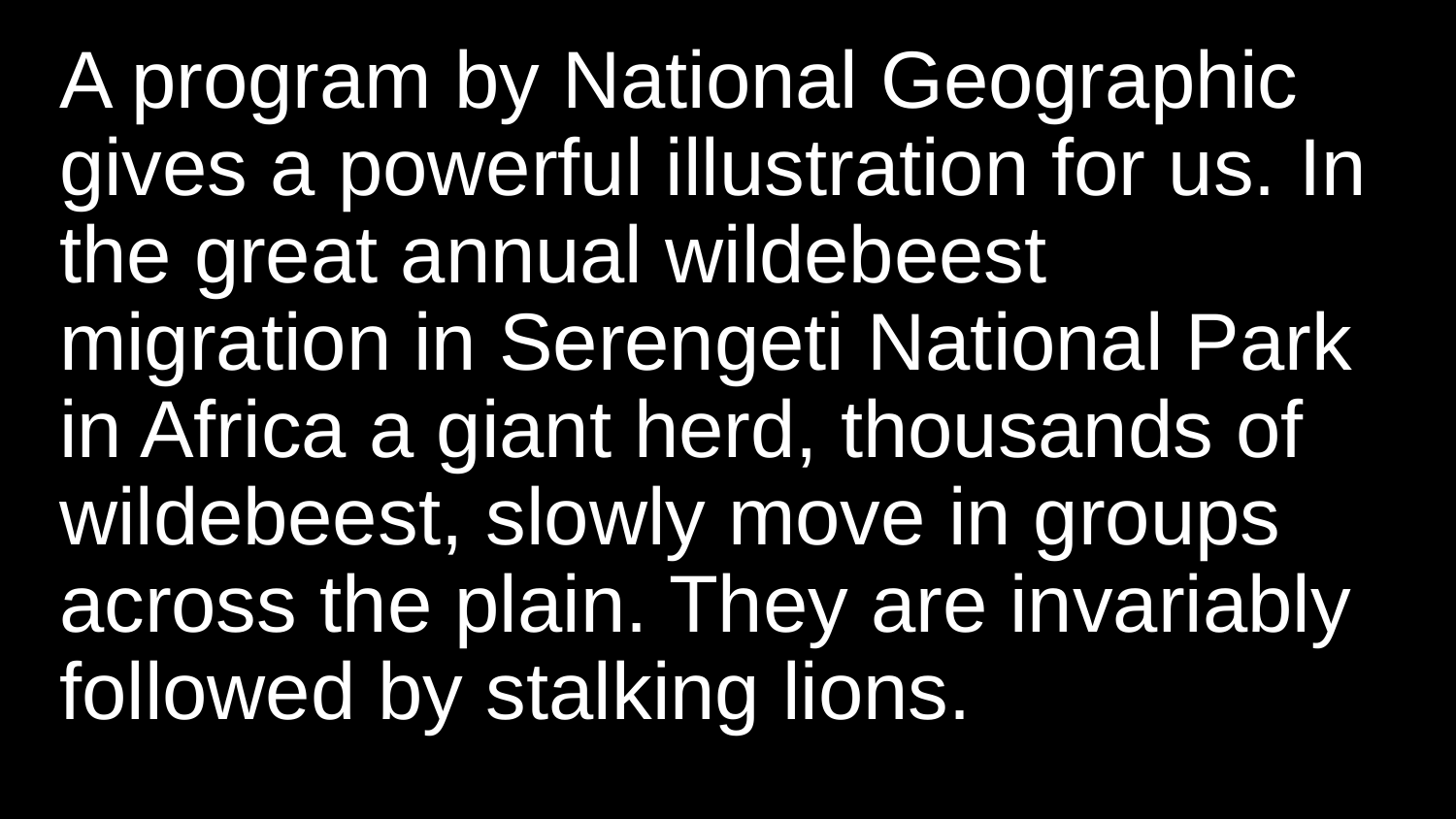

A program by National Geographic gives a powerful illustration for us. In the great annual wildebeest migration in Serengeti National Park in Africa a giant herd, thousands of wildebeest, slowly move in groups across the plain. They are invariably followed by stalking lions.